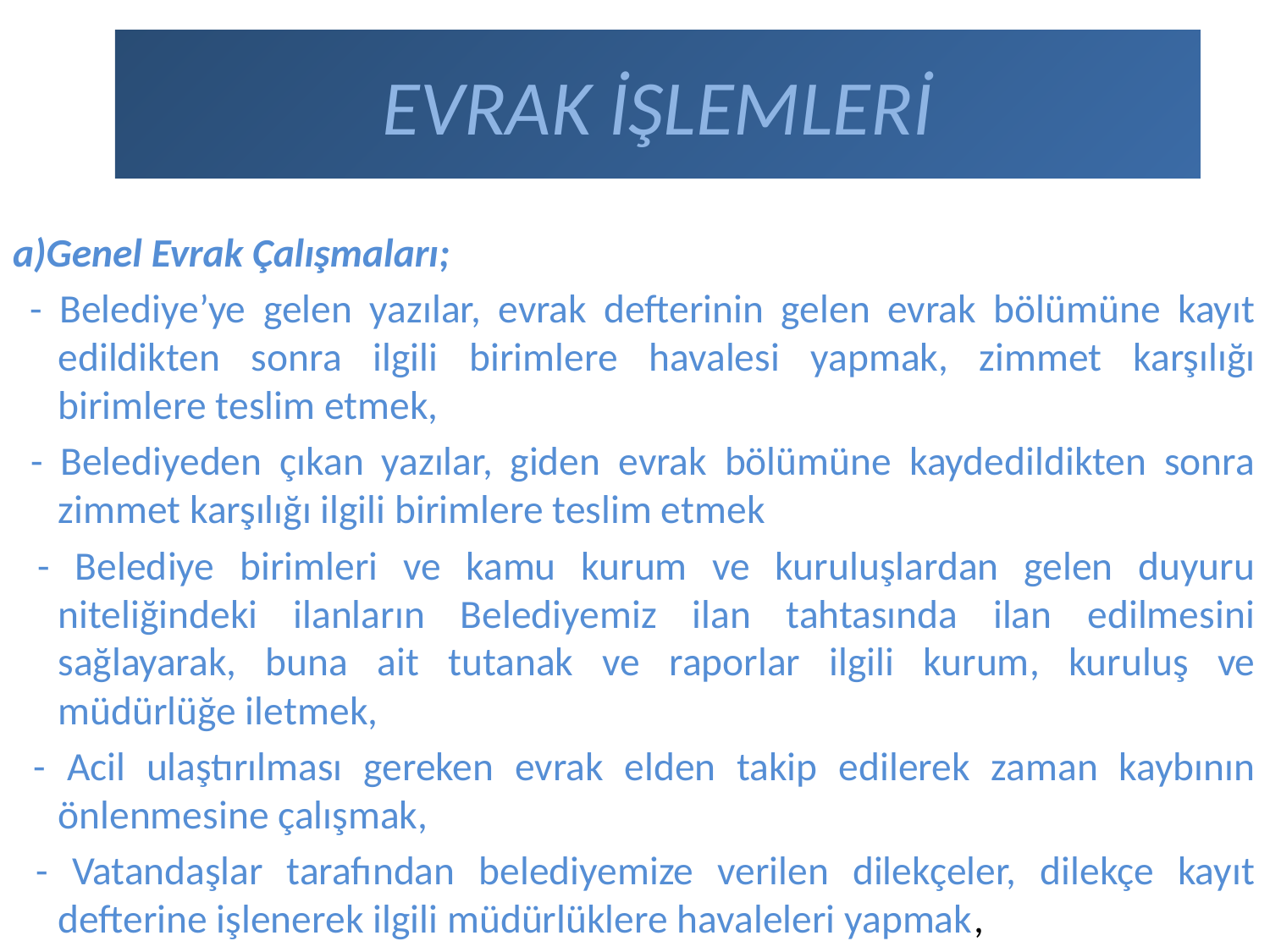

# EVRAK İŞLEMLERİ

a)Genel Evrak Çalışmaları;
 - Belediye’ye gelen yazılar, evrak defterinin gelen evrak bölümüne kayıt edildikten sonra ilgili birimlere havalesi yapmak, zimmet karşılığı birimlere teslim etmek,
 - Belediyeden çıkan yazılar, giden evrak bölümüne kaydedildikten sonra zimmet karşılığı ilgili birimlere teslim etmek
 - Belediye birimleri ve kamu kurum ve kuruluşlardan gelen duyuru niteliğindeki ilanların Belediyemiz ilan tahtasında ilan edilmesini sağlayarak, buna ait tutanak ve raporlar ilgili kurum, kuruluş ve müdürlüğe iletmek,
 - Acil ulaştırılması gereken evrak elden takip edilerek zaman kaybının önlenmesine çalışmak,
 - Vatandaşlar tarafından belediyemize verilen dilekçeler, dilekçe kayıt defterine işlenerek ilgili müdürlüklere havaleleri yapmak,